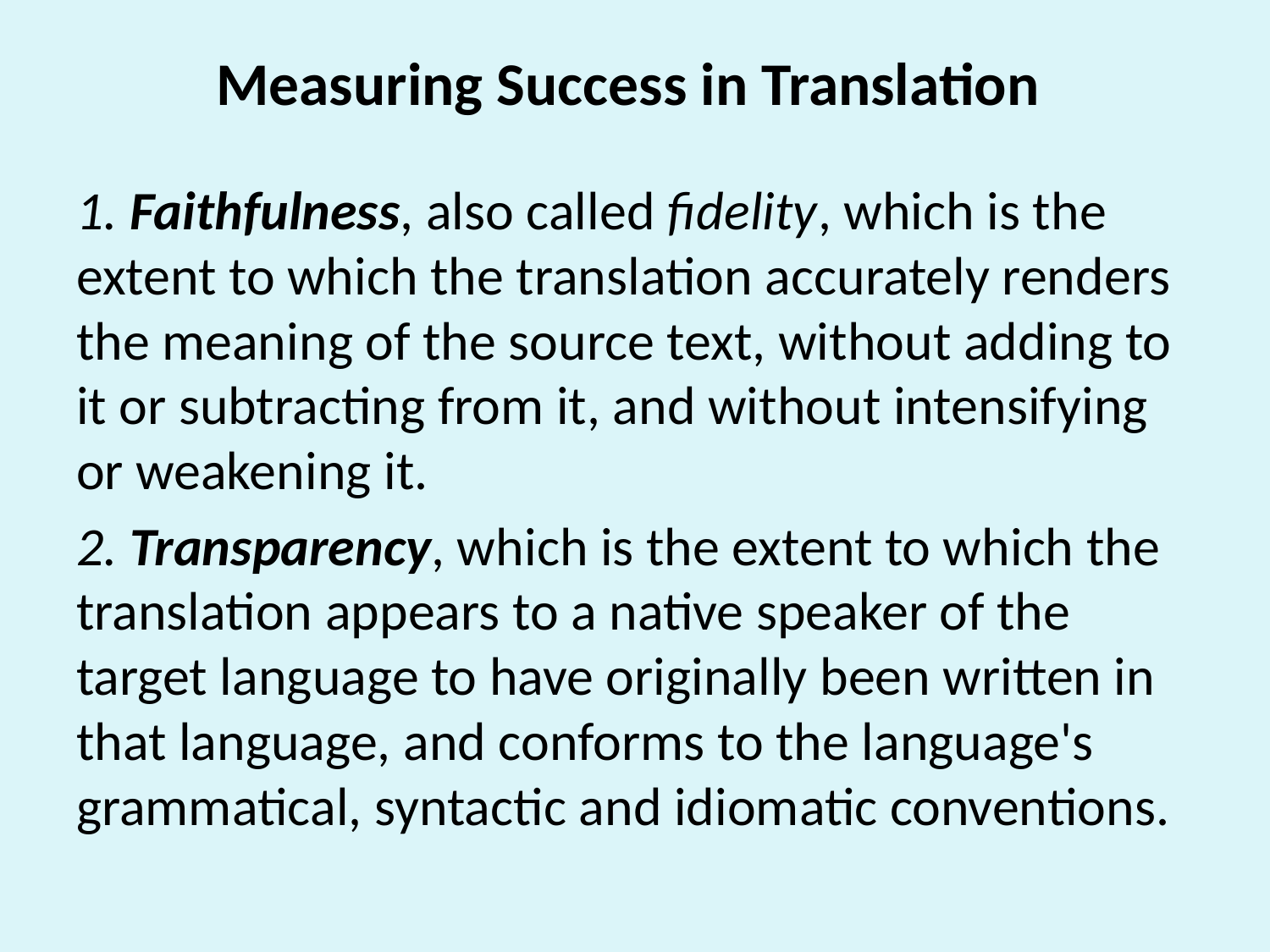

# Measuring Success in Translation
1. Faithfulness, also called fidelity, which is the extent to which the translation accurately renders the meaning of the source text, without adding to it or subtracting from it, and without intensifying or weakening it.
2. Transparency, which is the extent to which the translation appears to a native speaker of the target language to have originally been written in that language, and conforms to the language's grammatical, syntactic and idiomatic conventions.